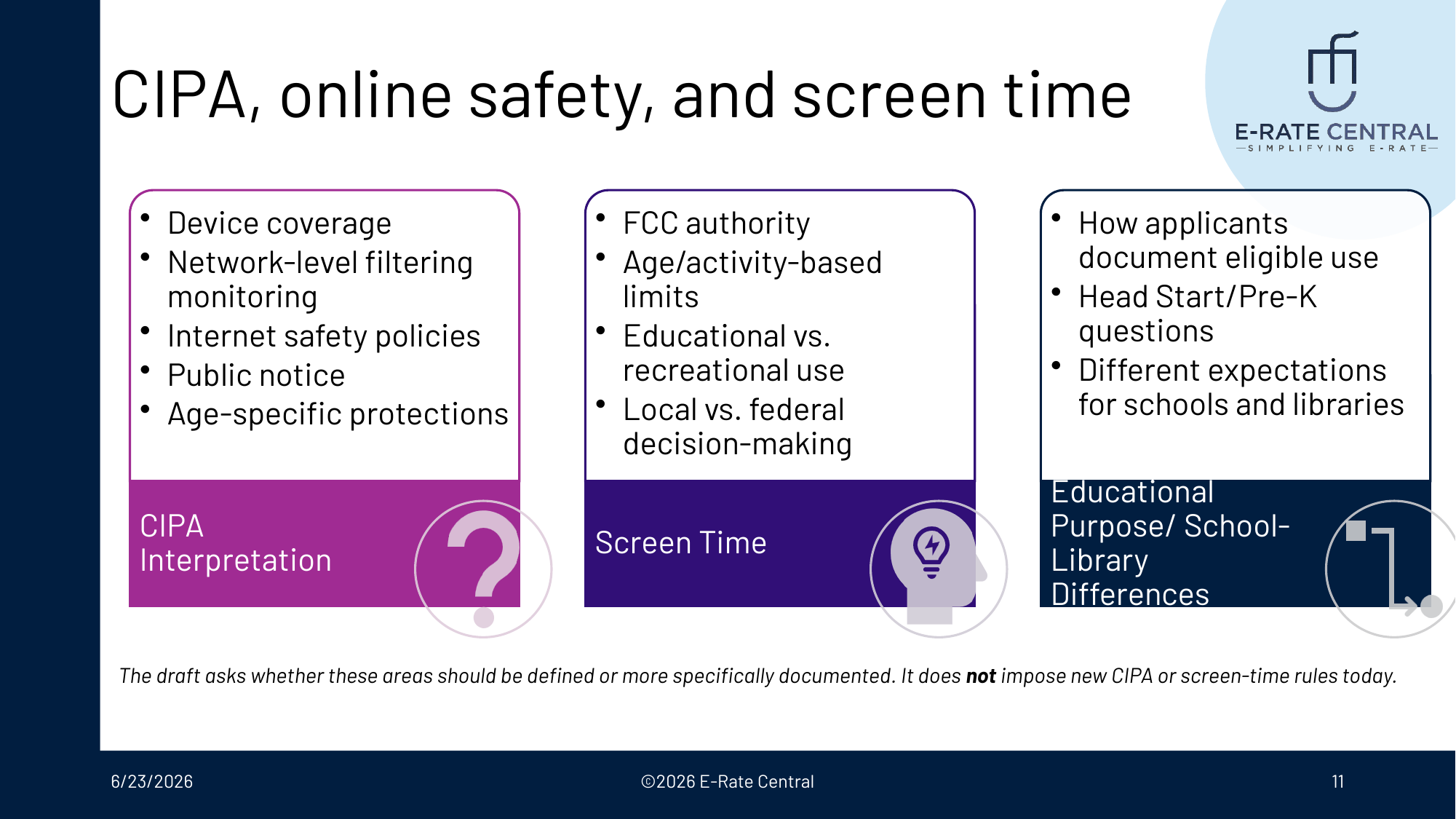

# CIPA, online safety, and screen time
Device coverage
Network-level filtering monitoring
Internet safety policies
Public notice
Age-specific protections
CIPA Interpretation
FCC authority
Age/activity-based limits
Educational vs. recreational use
Local vs. federal decision-making
Screen Time
How applicants document eligible use
Head Start/Pre-K questions
Different expectations for schools and libraries
Educational Purpose/ School-Library Differences
The draft asks whether these areas should be defined or more specifically documented. It does not impose new CIPA or screen-time rules today.
6/23/2026
©2026 E-Rate Central
11